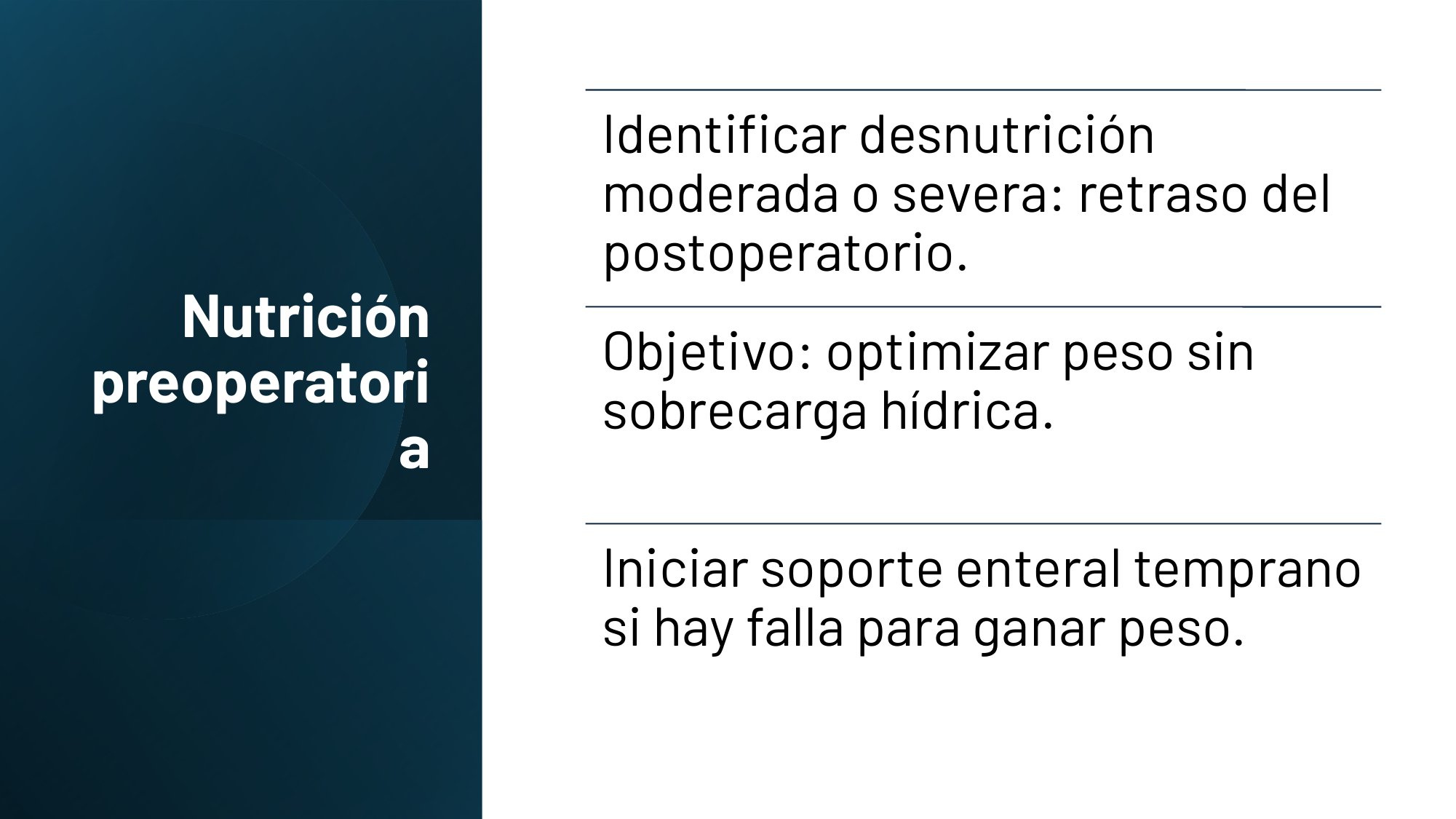

Identificar desnutrición moderada o severa: retraso del postoperatorio.
Objetivo: optimizar peso sin sobrecarga hídrica.
Iniciar soporte enteral temprano si hay falla para ganar peso.

# Nutrición preoperatoria